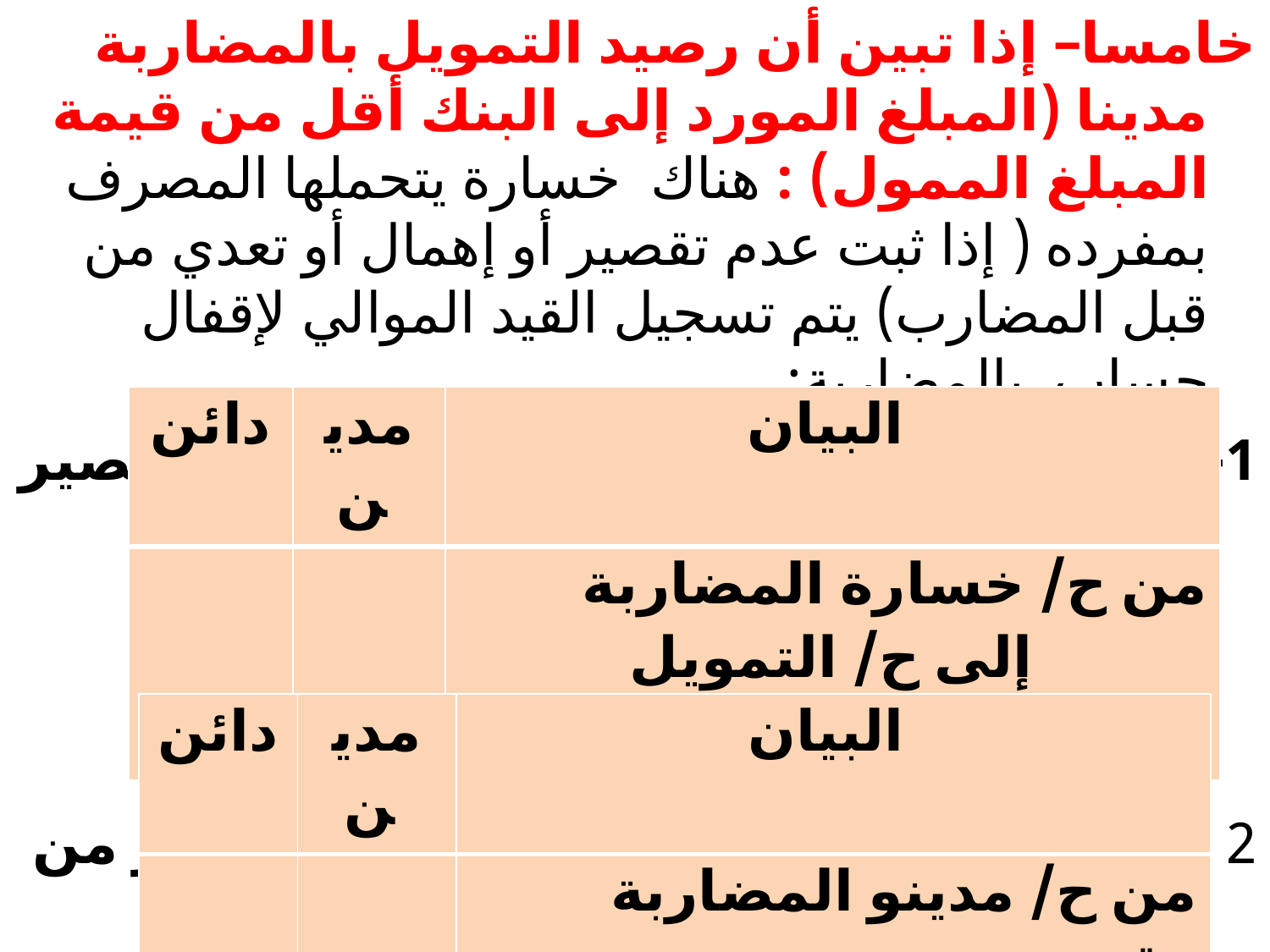

خامسا– إذا تبين أن رصيد التمويل بالمضاربة مدينا (المبلغ المورد إلى البنك أقل من قيمة المبلغ الممول) : هناك  خسارة يتحملها المصرف بمفرده ( إذا ثبت عدم تقصير أو إهمال أو تعدي من قبل المضارب) يتم تسجيل القيد الموالي لإقفال حساب  بالمضاربة:
1-اذا كانت نتيجة المضاربة خسارة ( دون تقصير من المضارب)

2 - اذا كانت نتيجة المضاربة خسارة )تقصير من المضارب)

| دائن | مدين | البيان |
| --- | --- | --- |
|  |  | من ح/ خسارة المضاربة إلى ح/ التمويل بالمضاربة |
| دائن | مدين | البيان |
| --- | --- | --- |
|  |  | من ح/ مدينو المضاربة رقم... الى ح/ التمويل بالمضاربة |